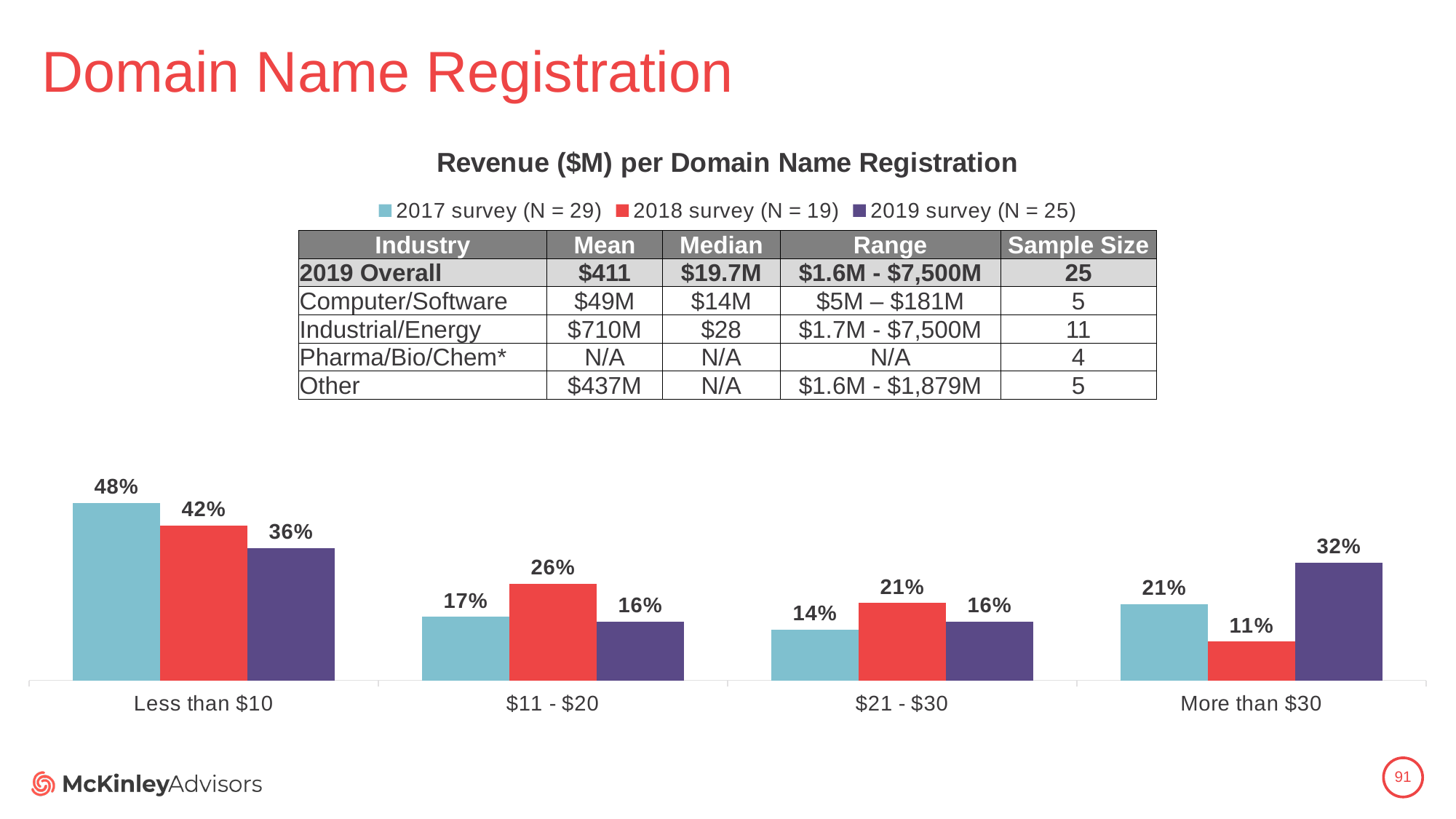

# Domain Name Registration

### Chart: Revenue ($M) per Domain Name Registration

| Category | 2017 survey (N = 29) | 2018 survey (N = 19) | 2019 survey (N = 25) |
|---|---|---|---|
| Less than $10 | 0.4827586206896552 | 0.42105263157894735 | 0.36 |
| $11 - $20 | 0.1724137931034483 | 0.2631578947368421 | 0.16 |
| $21 - $30 | 0.13793103448275862 | 0.21052631578947367 | 0.16 |
| More than $30 | 0.20689655172413793 | 0.10526315789473684 | 0.32 |
| Industry | Mean | Median | Range | Sample Size |
| --- | --- | --- | --- | --- |
| 2019 Overall | $411 | $19.7M | $1.6M - $7,500M | 25 |
| Computer/Software | $49M | $14M | $5M – $181M | 5 |
| Industrial/Energy | $710M | $28 | $1.7M - $7,500M | 11 |
| Pharma/Bio/Chem\* | N/A | N/A | N/A | 4 |
| Other | $437M | N/A | $1.6M - $1,879M | 5 |
91